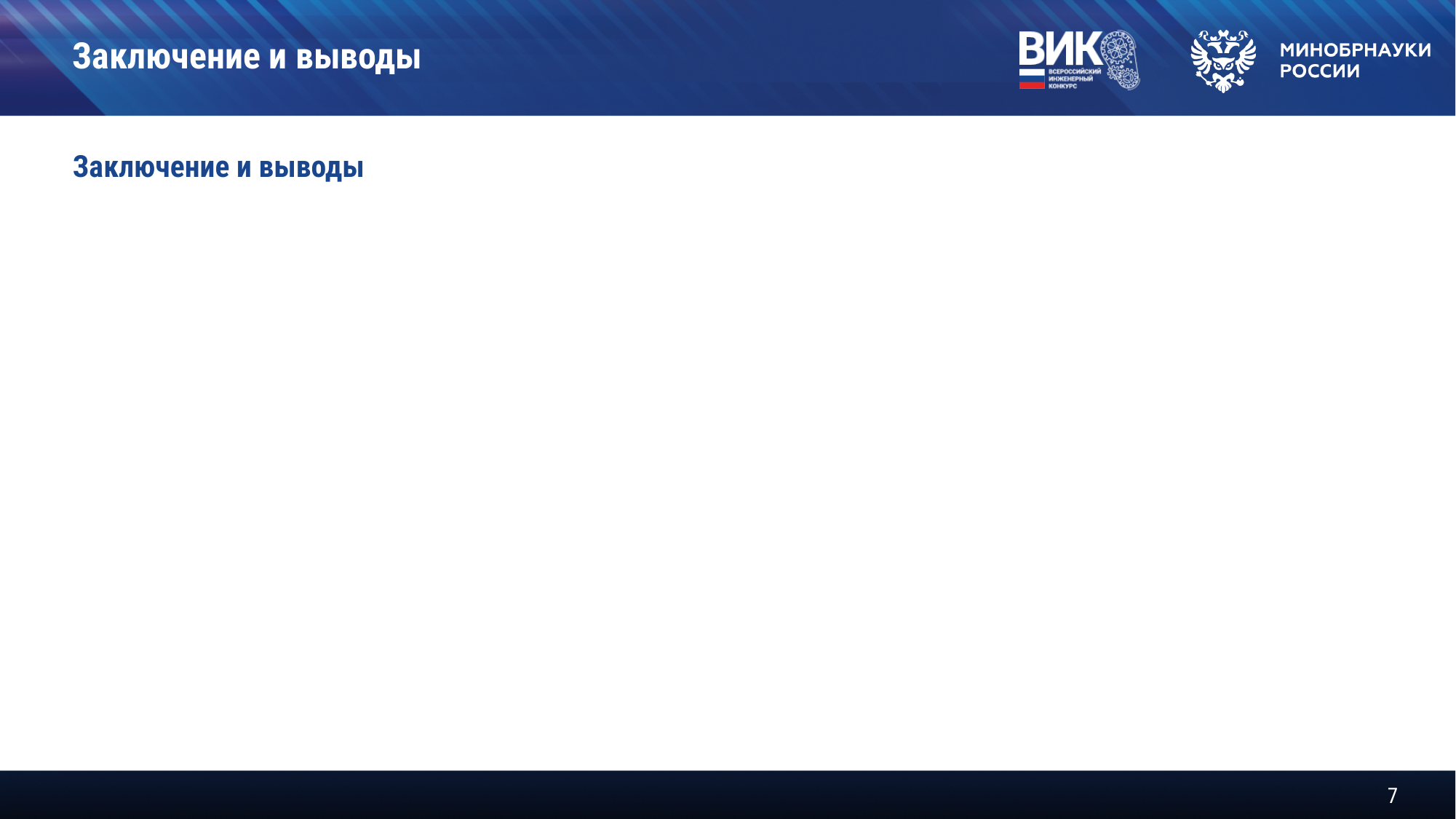

# Заключение и выводы
Заключение и выводы